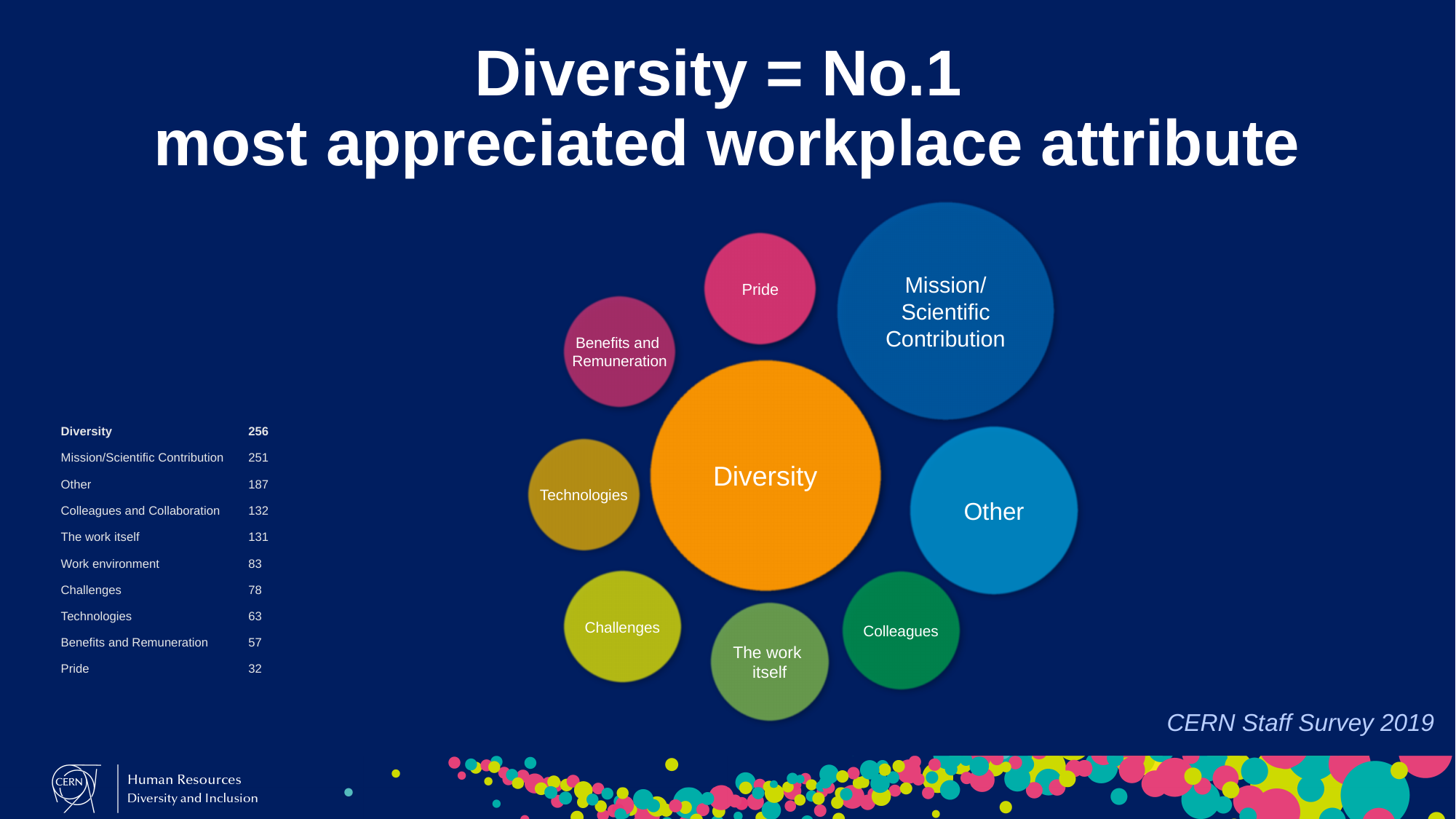

# Diversity = No.1 most appreciated workplace attribute
Mission/ Scientific Contribution
Pride
Benefits and
Remuneration
Diversity
|  |  |
| --- | --- |
| Diversity | 256 |
| Mission/Scientific Contribution | 251 |
| Other | 187 |
| Colleagues and Collaboration | 132 |
| The work itself | 131 |
| Work environment | 83 |
| Challenges | 78 |
| Technologies | 63 |
| Benefits and Remuneration | 57 |
| Pride | 32 |
Other
Technologies
Challenges
Colleagues
The work
itself
CERN Staff Survey 2019